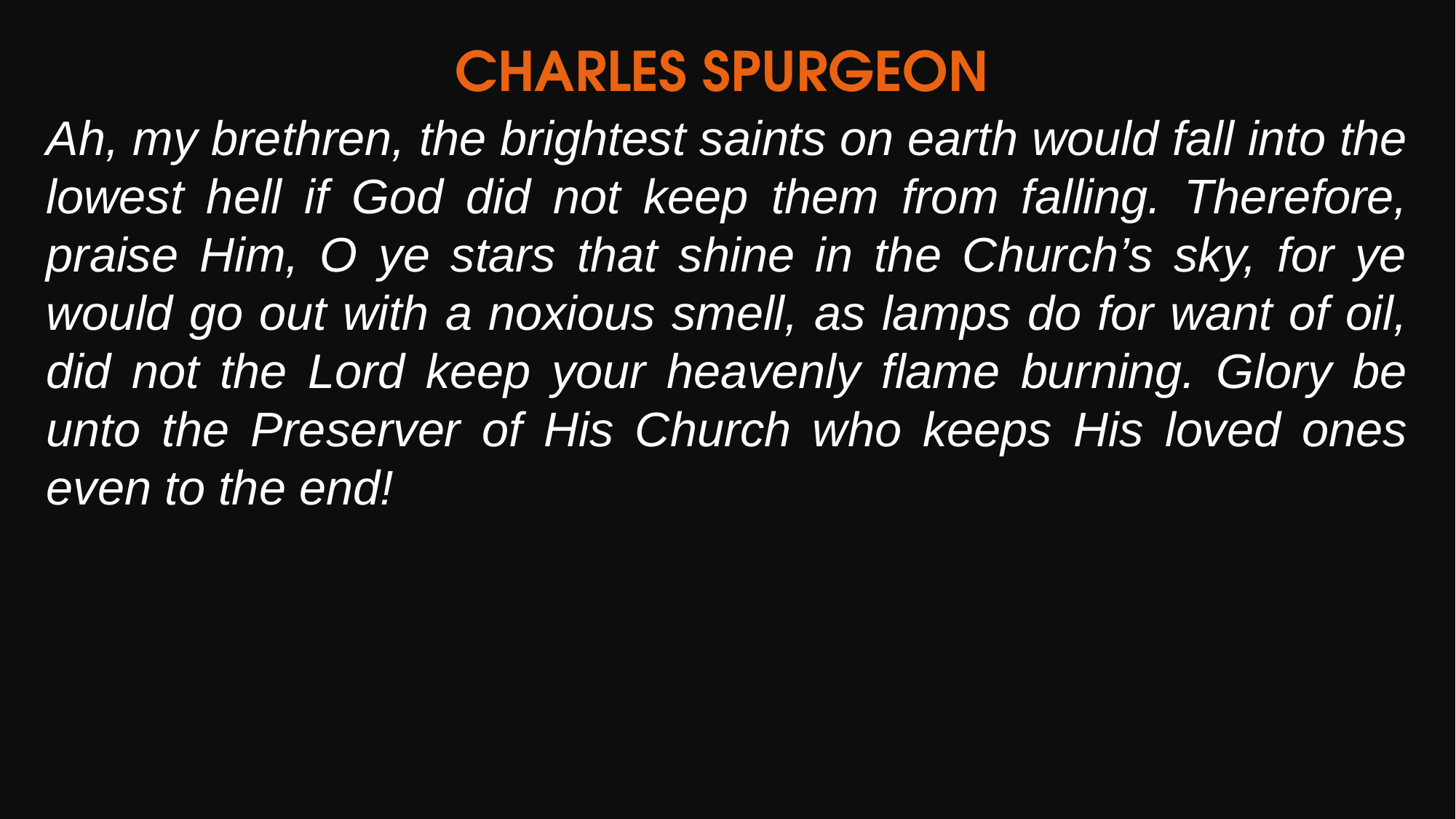

Charles Spurgeon
Ah, my brethren, the brightest saints on earth would fall into the lowest hell if God did not keep them from falling. Therefore, praise Him, O ye stars that shine in the Church’s sky, for ye would go out with a noxious smell, as lamps do for want of oil, did not the Lord keep your heavenly flame burning. Glory be unto the Preserver of His Church who keeps His loved ones even to the end!